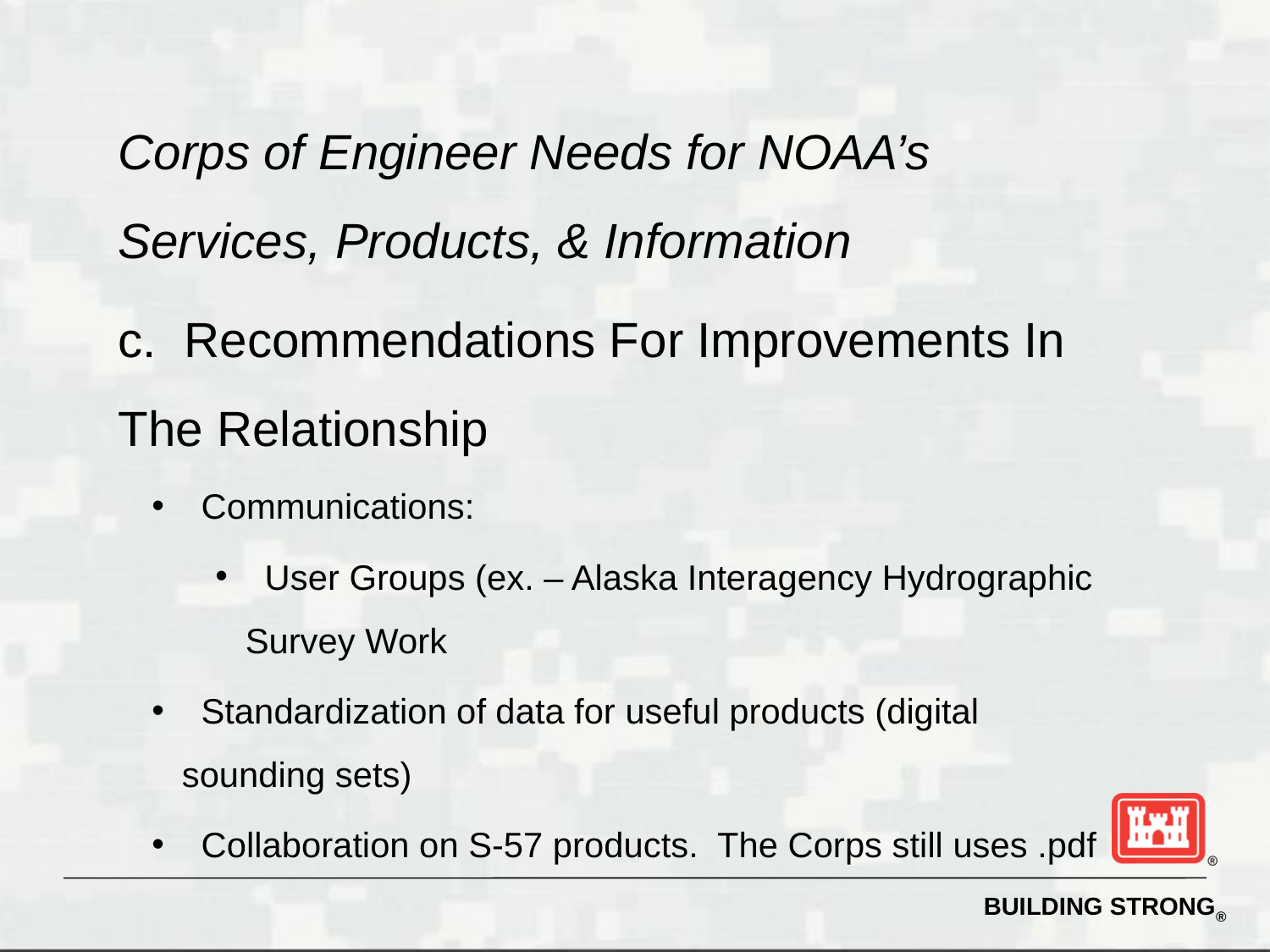

Corps of Engineer Needs for NOAA’s Services, Products, & Information
c.  Recommendations For Improvements In The Relationship
  Communications:
  User Groups (ex. – Alaska Interagency Hydrographic Survey Work
  Standardization of data for useful products (digital sounding sets)
  Collaboration on S-57 products.  The Corps still uses .pdf